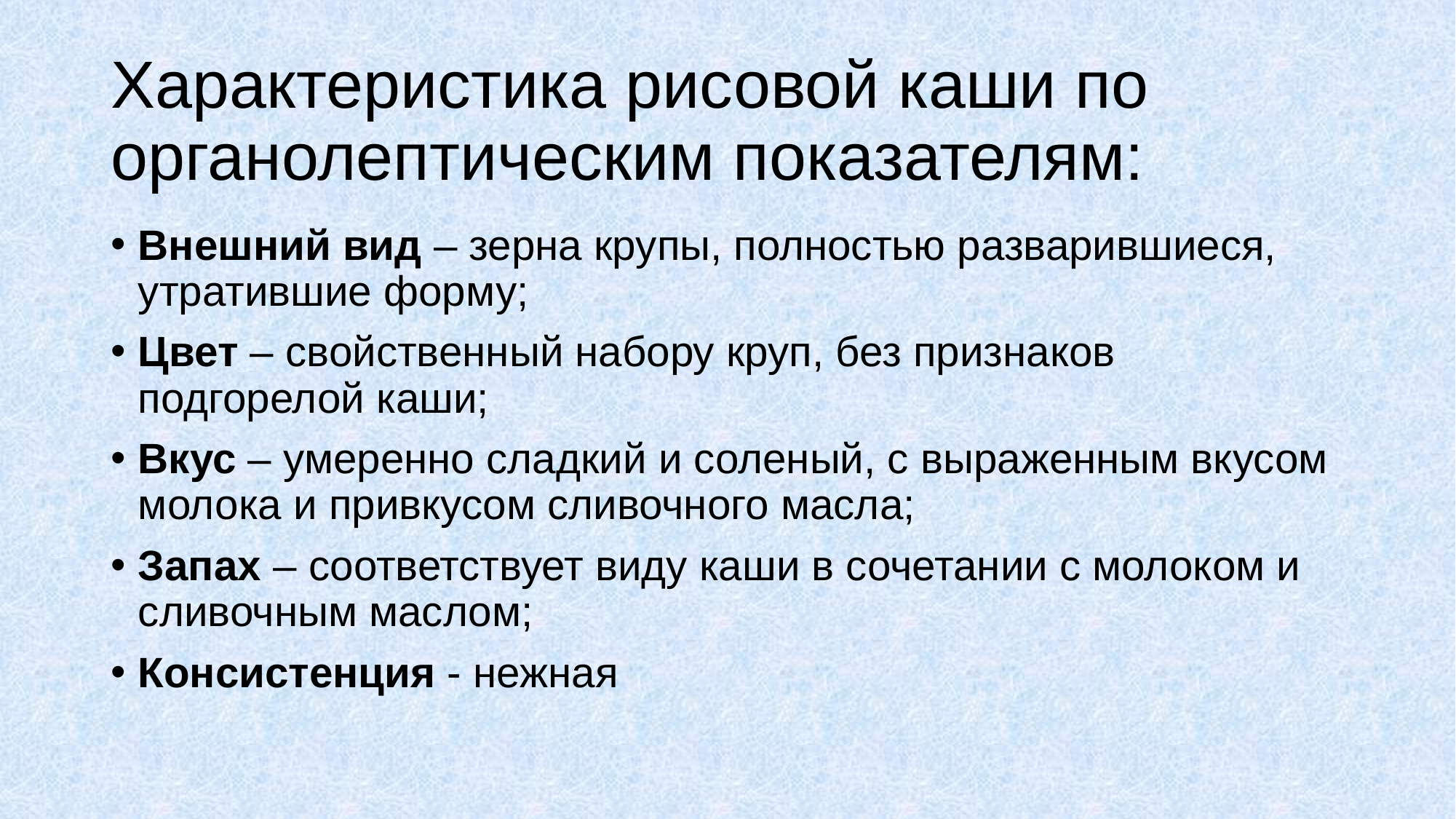

# Характеристика рисовой каши по органолептическим показателям:
Внешний вид – зерна крупы, полностью разварившиеся, утратившие форму;
Цвет – свойственный набору круп, без признаков подгорелой каши;
Вкус – умеренно сладкий и соленый, с выраженным вкусом молока и привкусом сливочного масла;
Запах – соответствует виду каши в сочетании с молоком и сливочным маслом;
Консистенция - нежная